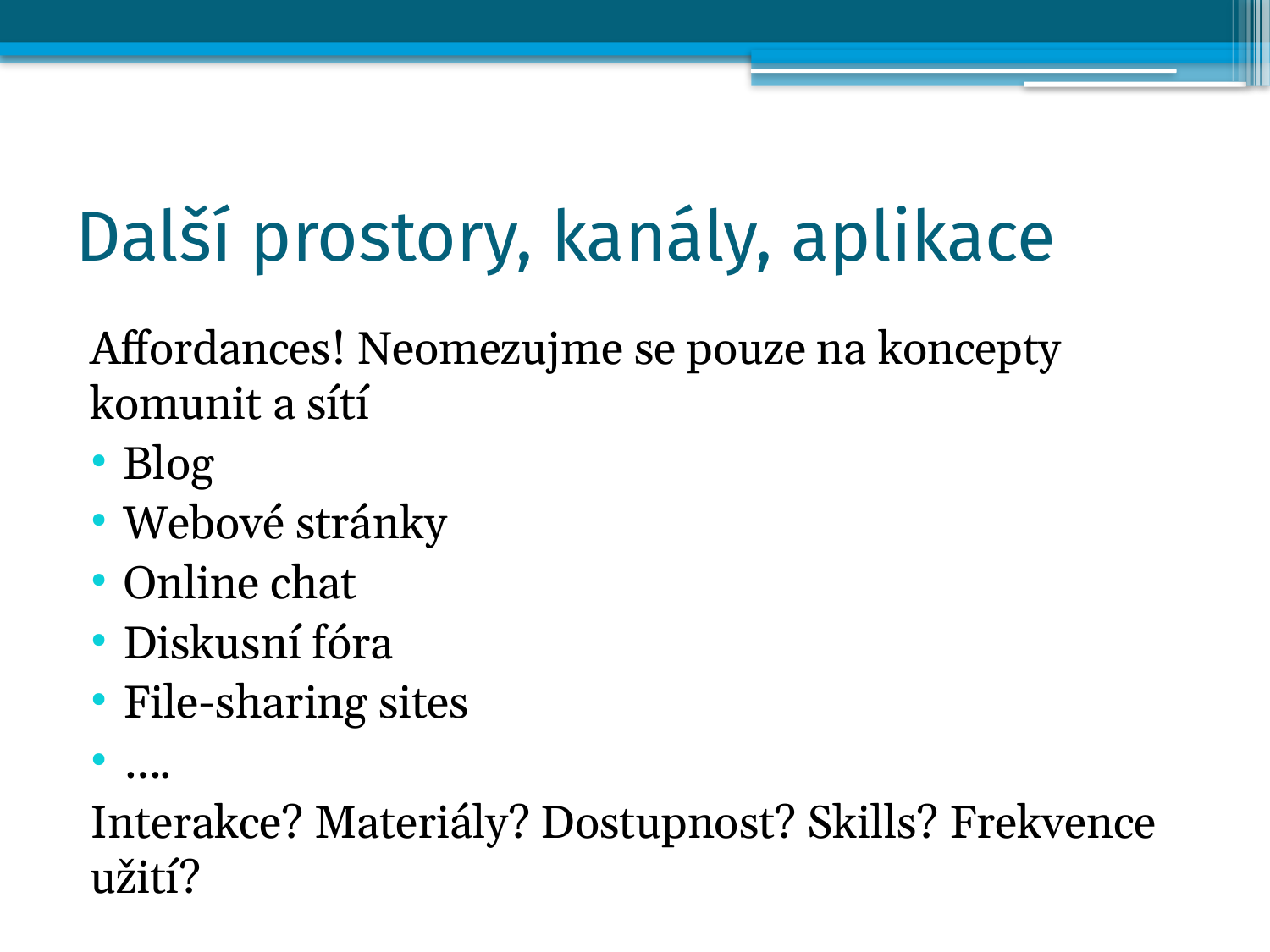

# Další prostory, kanály, aplikace
Affordances! Neomezujme se pouze na koncepty komunit a sítí
Blog
Webové stránky
Online chat
Diskusní fóra
File-sharing sites
….
Interakce? Materiály? Dostupnost? Skills? Frekvence užití?